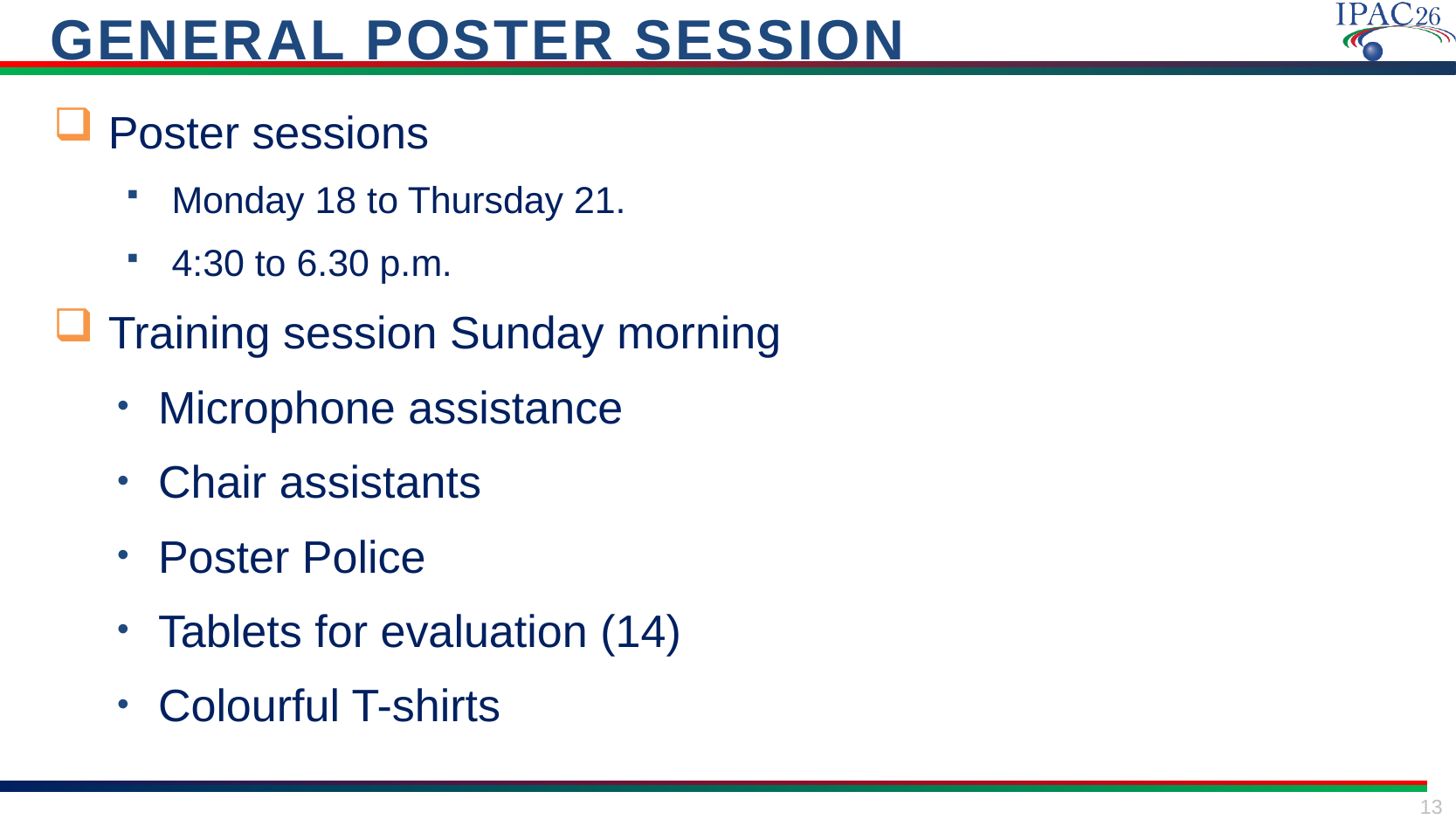

# General Poster Session
Poster sessions
Monday 18 to Thursday 21.
4:30 to 6.30 p.m.
Training session Sunday morning
Microphone assistance
Chair assistants
Poster Police
Tablets for evaluation (14)
Colourful T-shirts

13